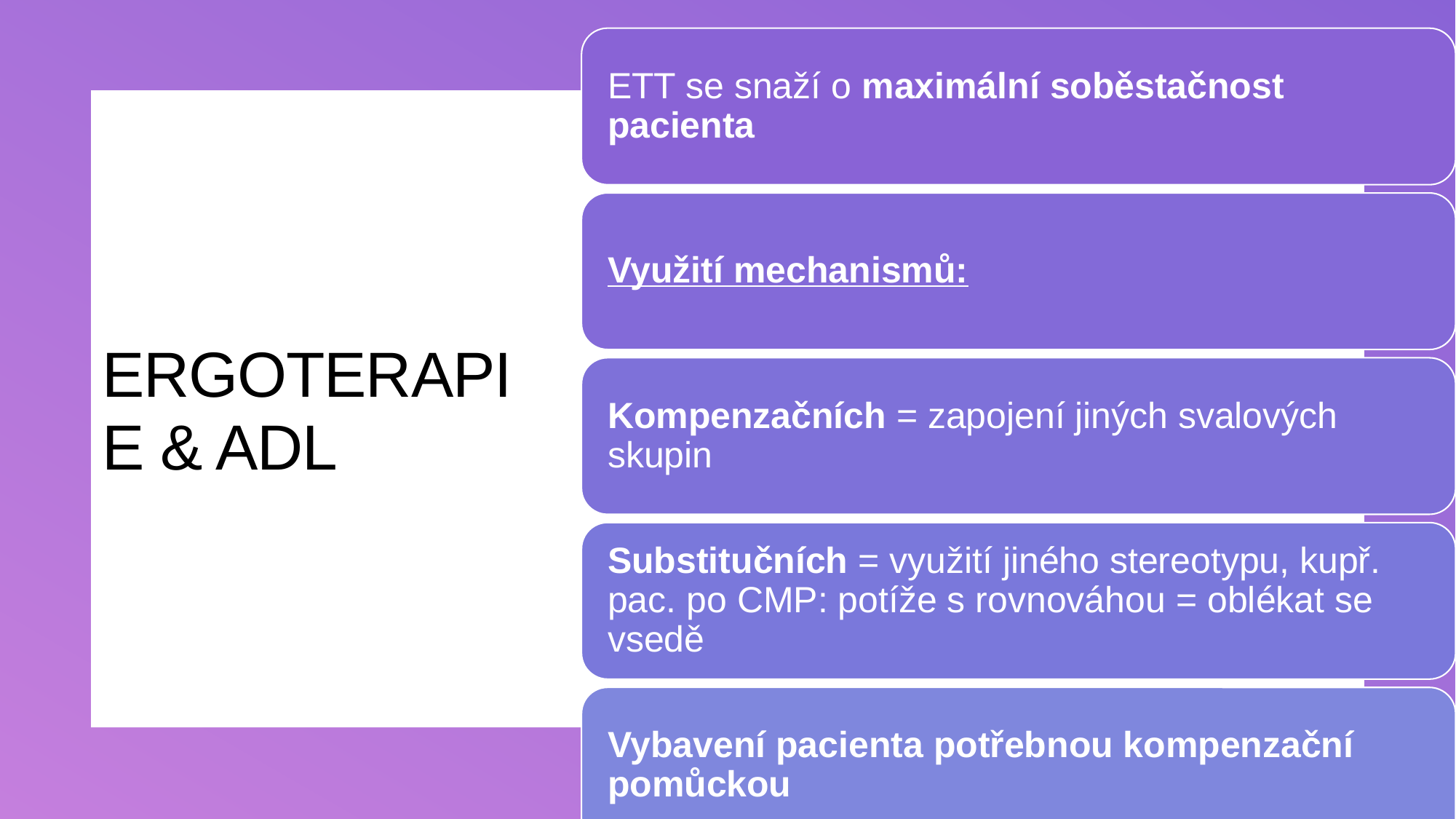

ETT se snaží o maximální soběstačnost pacienta
Využití mechanismů:
Kompenzačních = zapojení jiných svalových skupin
Substitučních = využití jiného stereotypu, kupř. pac. po CMP: potíže s rovnováhou = oblékat se vsedě
Vybavení pacienta potřebnou kompenzační pomůckou

# ERGOTERAPIE & ADL